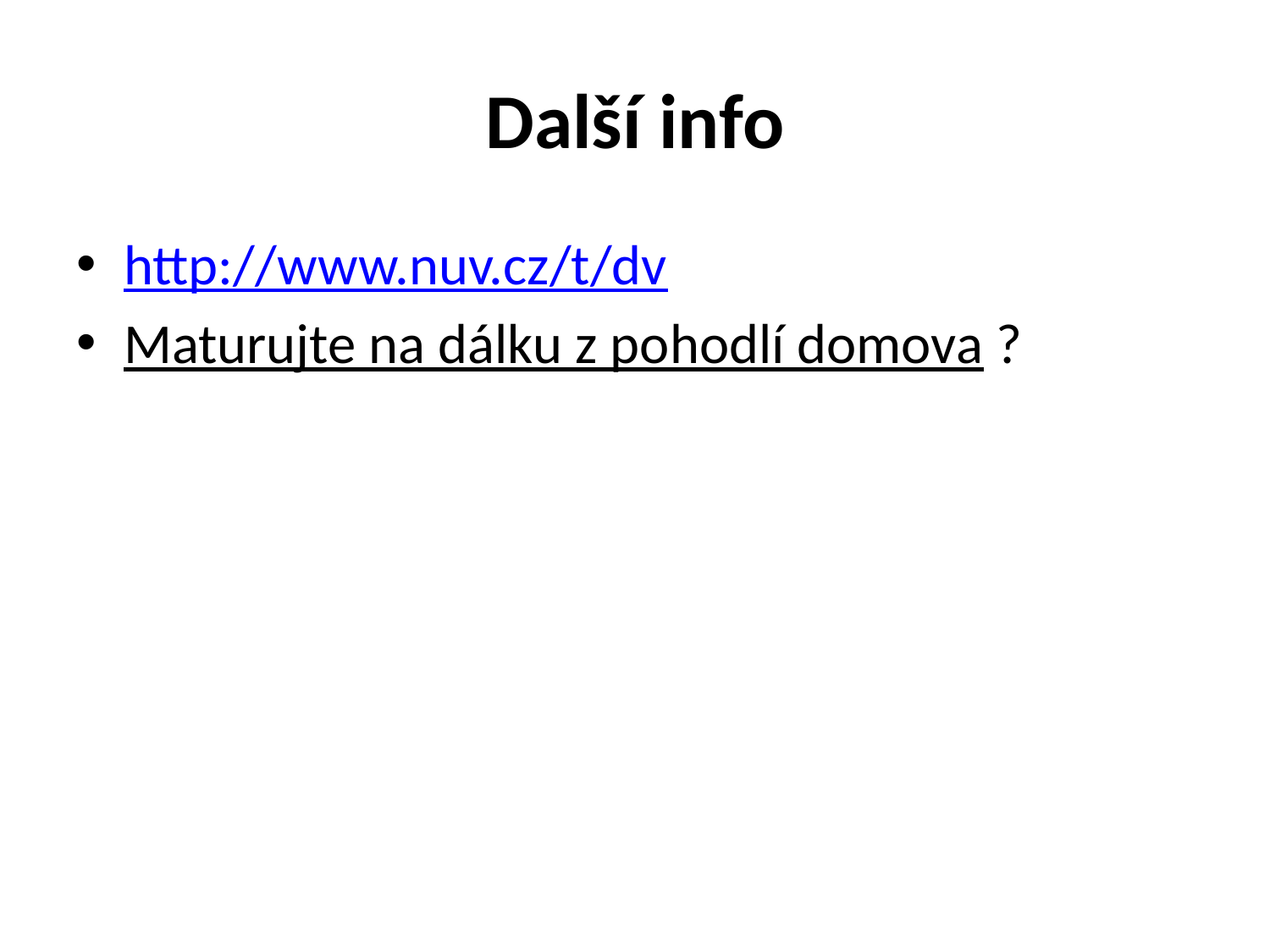

# Další info
http://www.nuv.cz/t/dv
Maturujte na dálku z pohodlí domova ?